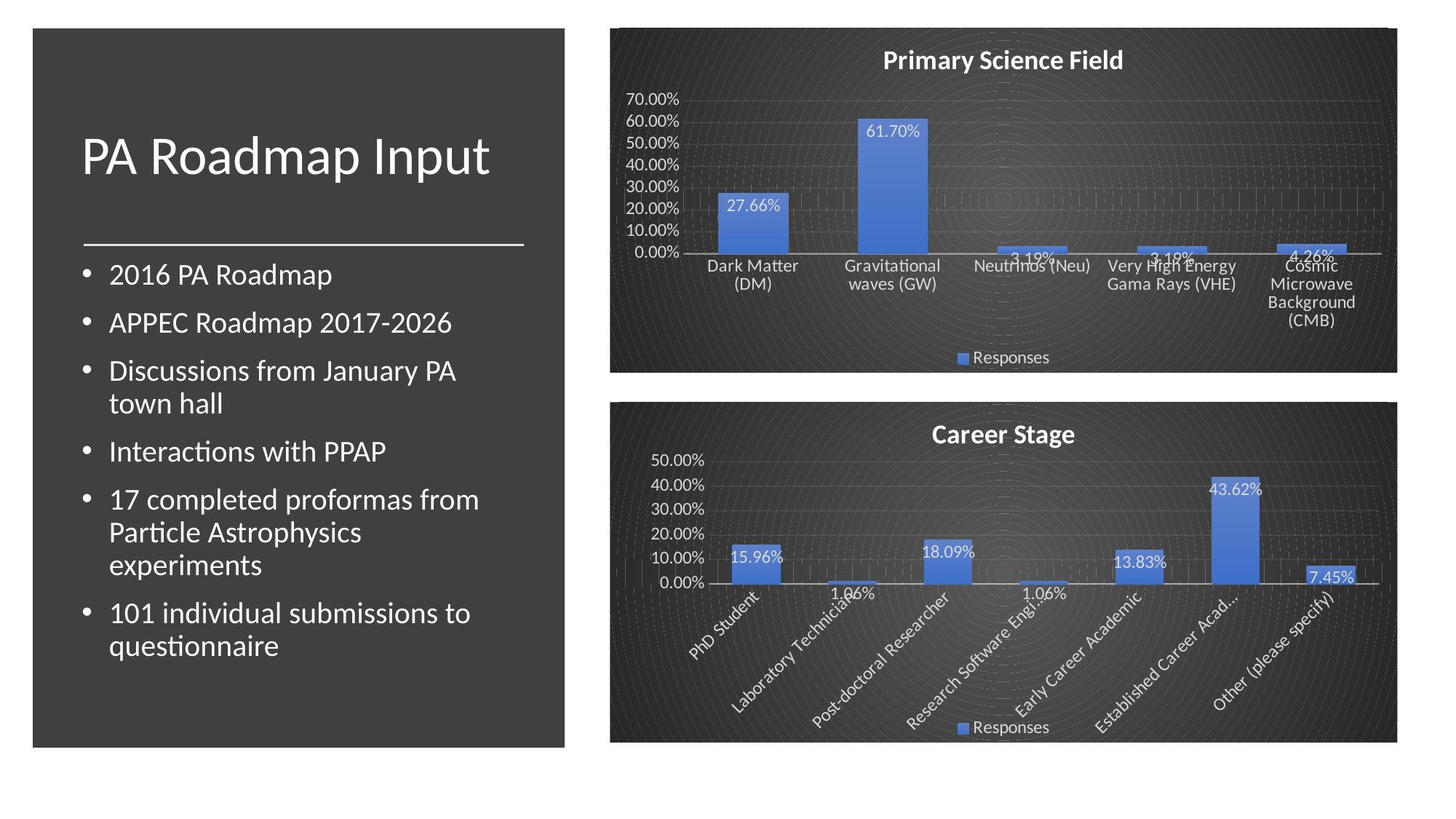

### Chart: Primary Science Field

| Category | Responses |
|---|---|
| Dark Matter (DM) | 0.2766 |
| Gravitational waves (GW) | 0.617 |
| Neutrinos (Neu) | 0.0319 |
| Very High Energy Gama Rays (VHE) | 0.0319 |
| Cosmic Microwave Background (CMB) | 0.0426 |
# PA Roadmap Input
2016 PA Roadmap
APPEC Roadmap 2017-2026
Discussions from January PA town hall
Interactions with PPAP
17 completed proformas from Particle Astrophysics experiments
101 individual submissions to questionnaire

### Chart: Career Stage

| Category | Responses |
|---|---|
| PhD Student | 0.1596 |
| Laboratory Technician | 0.0106 |
| Post-doctoral Researcher | 0.1809 |
| Research Software Engineer | 0.0106 |
| Early Career Academic | 0.1383 |
| Established Career Academic | 0.4362 |
| Other (please specify) | 0.0745 |